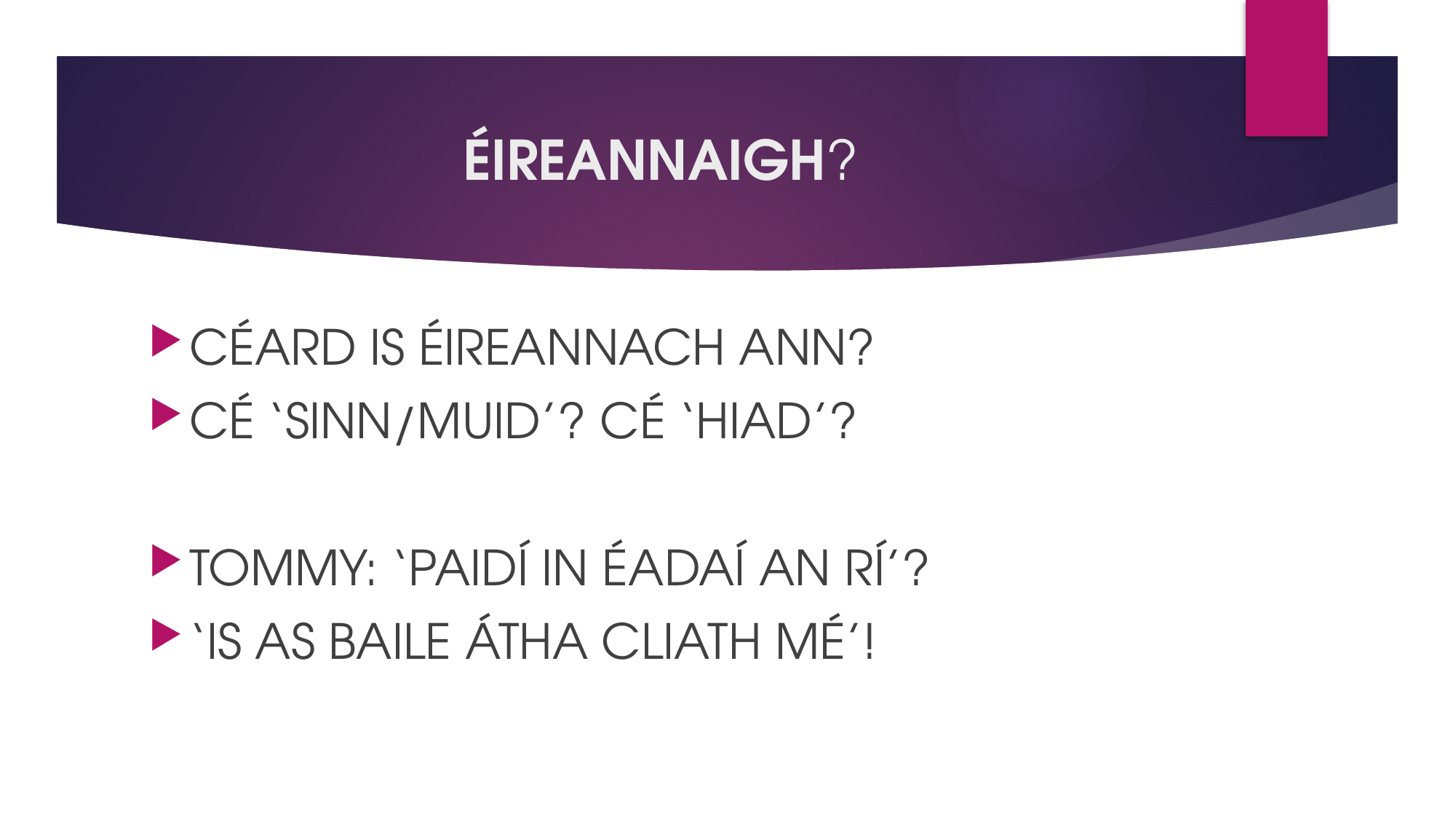

# ÉIREANNAIGH?
CÉARD IS ÉIREANNACH ANN?
CÉ ‘SINN/MUID’? CÉ ‘HIAD’?

TOMMY: ‘PAIDÍ IN ÉADAÍ AN RÍ’?
‘IS AS BAILE ÁTHA CLIATH MÉ’!